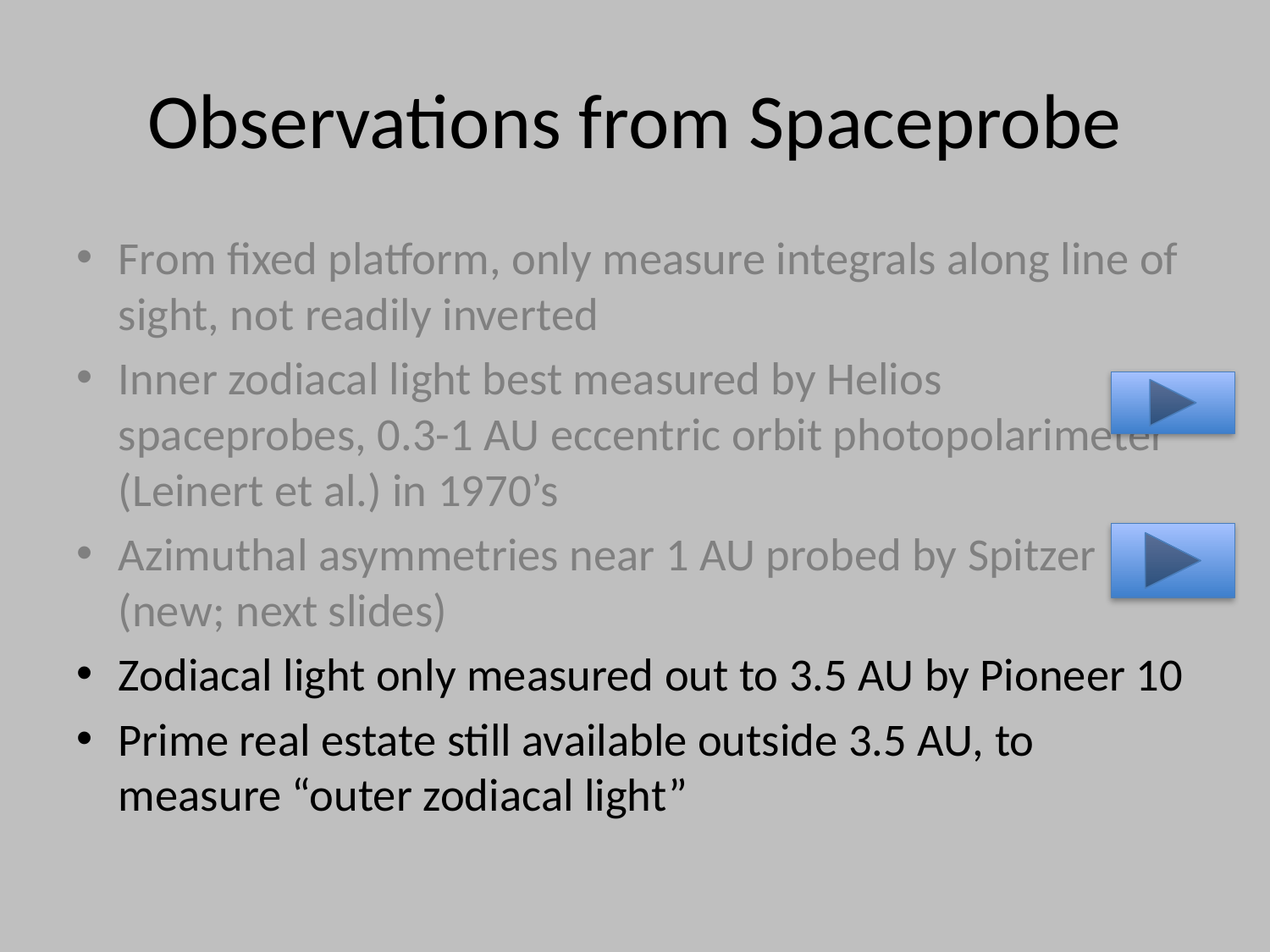

# Observations from Spaceprobe
From fixed platform, only measure integrals along line of sight, not readily inverted
Inner zodiacal light best measured by Helios spaceprobes, 0.3-1 AU eccentric orbit photopolarimeter (Leinert et al.) in 1970’s
Azimuthal asymmetries near 1 AU probed by Spitzer (new; next slides)
Zodiacal light only measured out to 3.5 AU by Pioneer 10
Prime real estate still available outside 3.5 AU, to measure “outer zodiacal light”